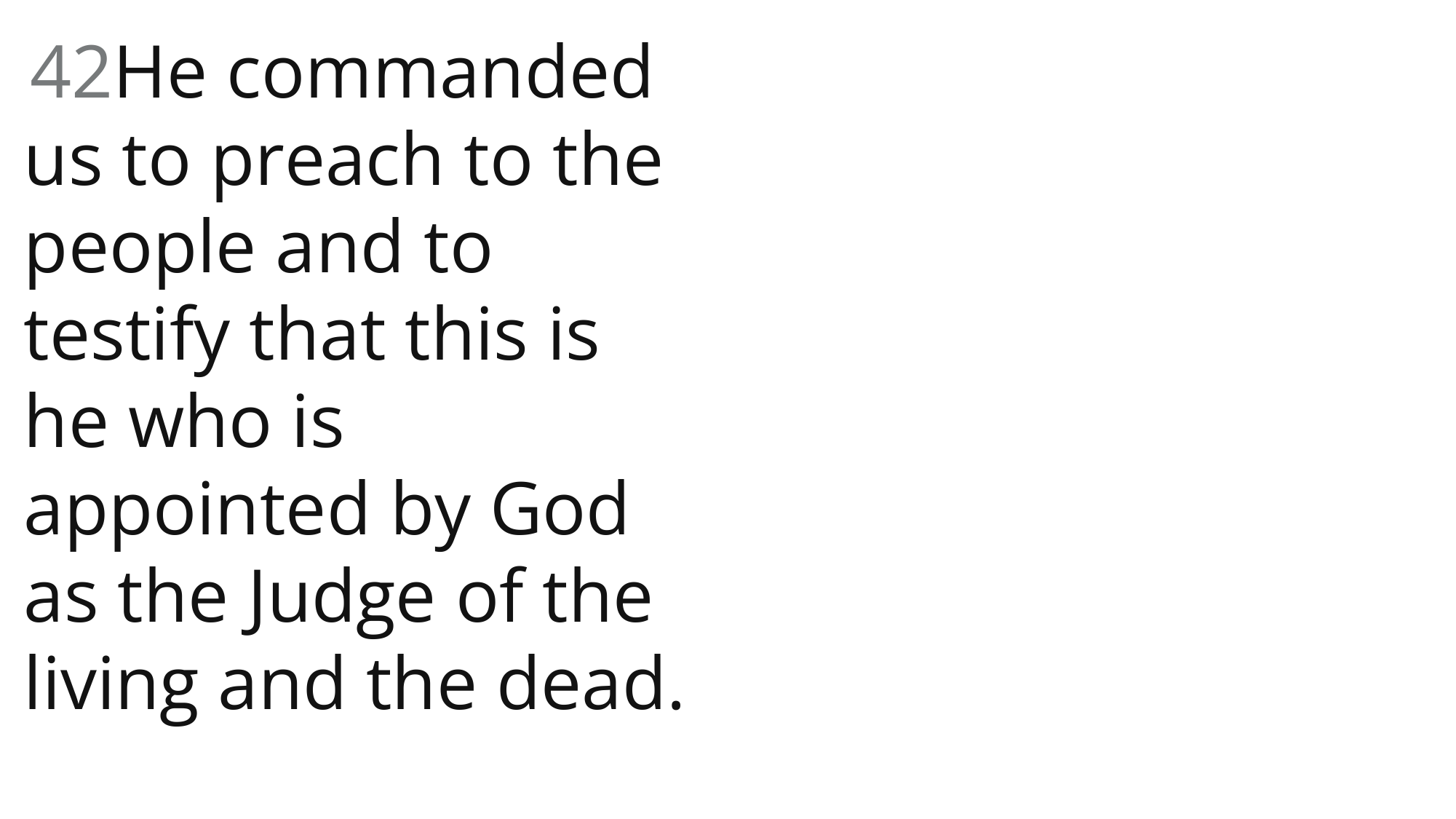

42He commanded us to preach to the people and to testify that this is he who is appointed by God as the Judge of the living and the dead.